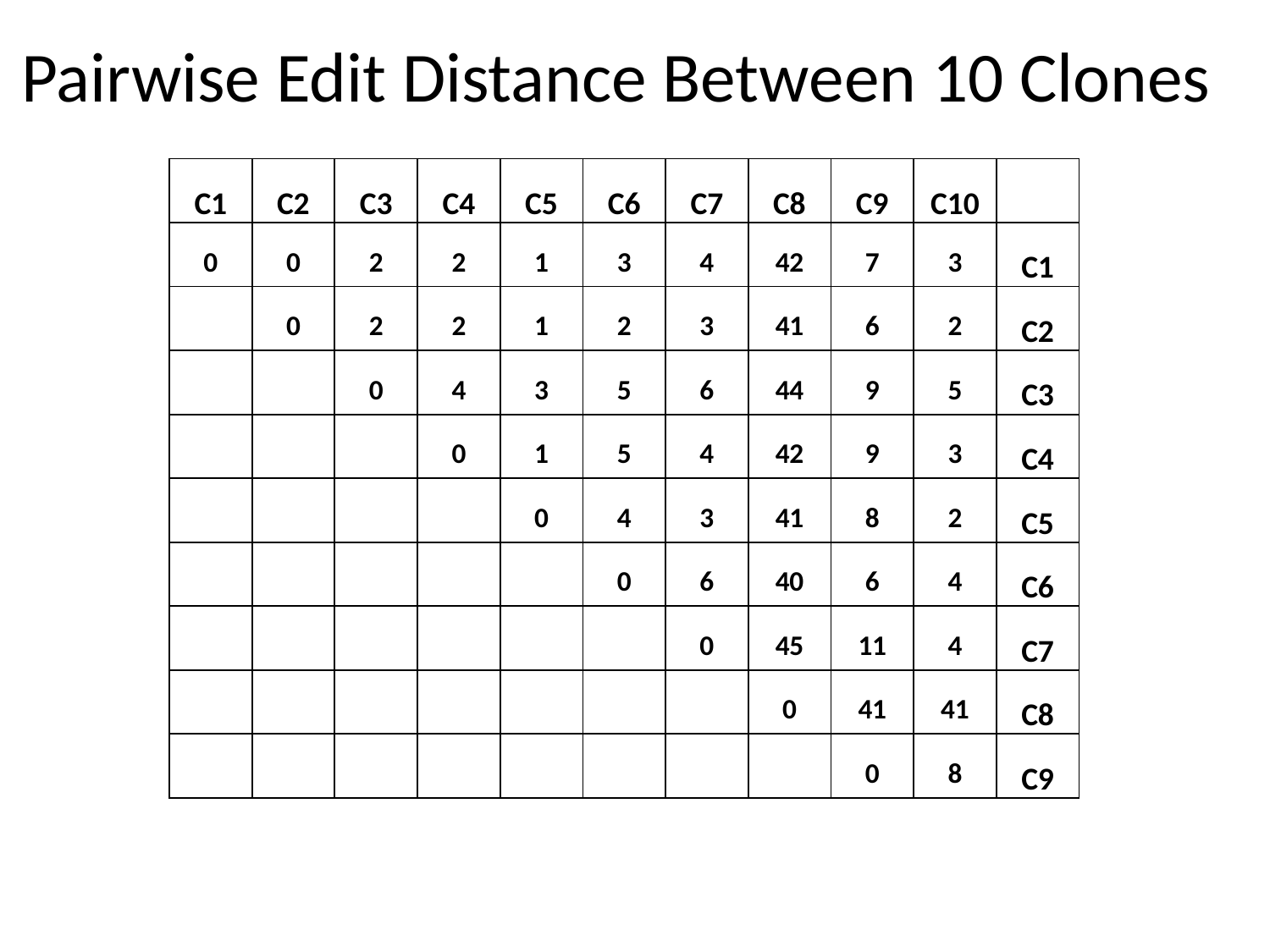

# Pairwise Edit Distance Between 10 Clones
| C1 | C2 | C3 | C4 | C5 | C6 | C7 | C8 | C9 | C10 |  |
| --- | --- | --- | --- | --- | --- | --- | --- | --- | --- | --- |
| 0 | 0 | 2 | 2 | 1 | 3 | 4 | 42 | 7 | 3 | C1 |
|  | 0 | 2 | 2 | 1 | 2 | 3 | 41 | 6 | 2 | C2 |
|  |  | 0 | 4 | 3 | 5 | 6 | 44 | 9 | 5 | C3 |
|  |  |  | 0 | 1 | 5 | 4 | 42 | 9 | 3 | C4 |
|  |  |  |  | 0 | 4 | 3 | 41 | 8 | 2 | C5 |
|  |  |  |  |  | 0 | 6 | 40 | 6 | 4 | C6 |
|  |  |  |  |  |  | 0 | 45 | 11 | 4 | C7 |
|  |  |  |  |  |  |  | 0 | 41 | 41 | C8 |
|  |  |  |  |  |  |  |  | 0 | 8 | C9 |